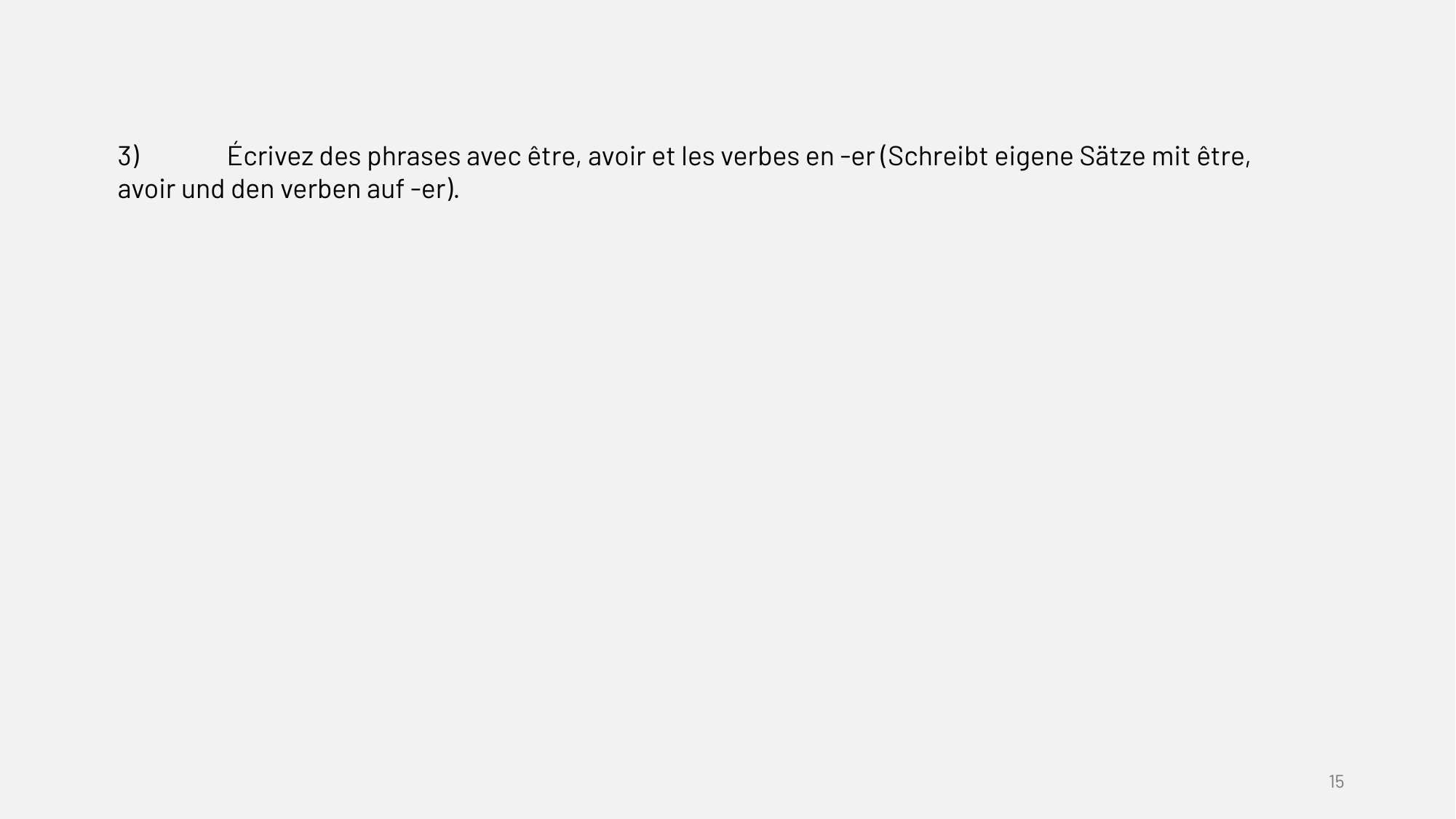

3)	Écrivez des phrases avec être, avoir et les verbes en -er (Schreibt eigene Sätze mit être, avoir und den verben auf -er).
15